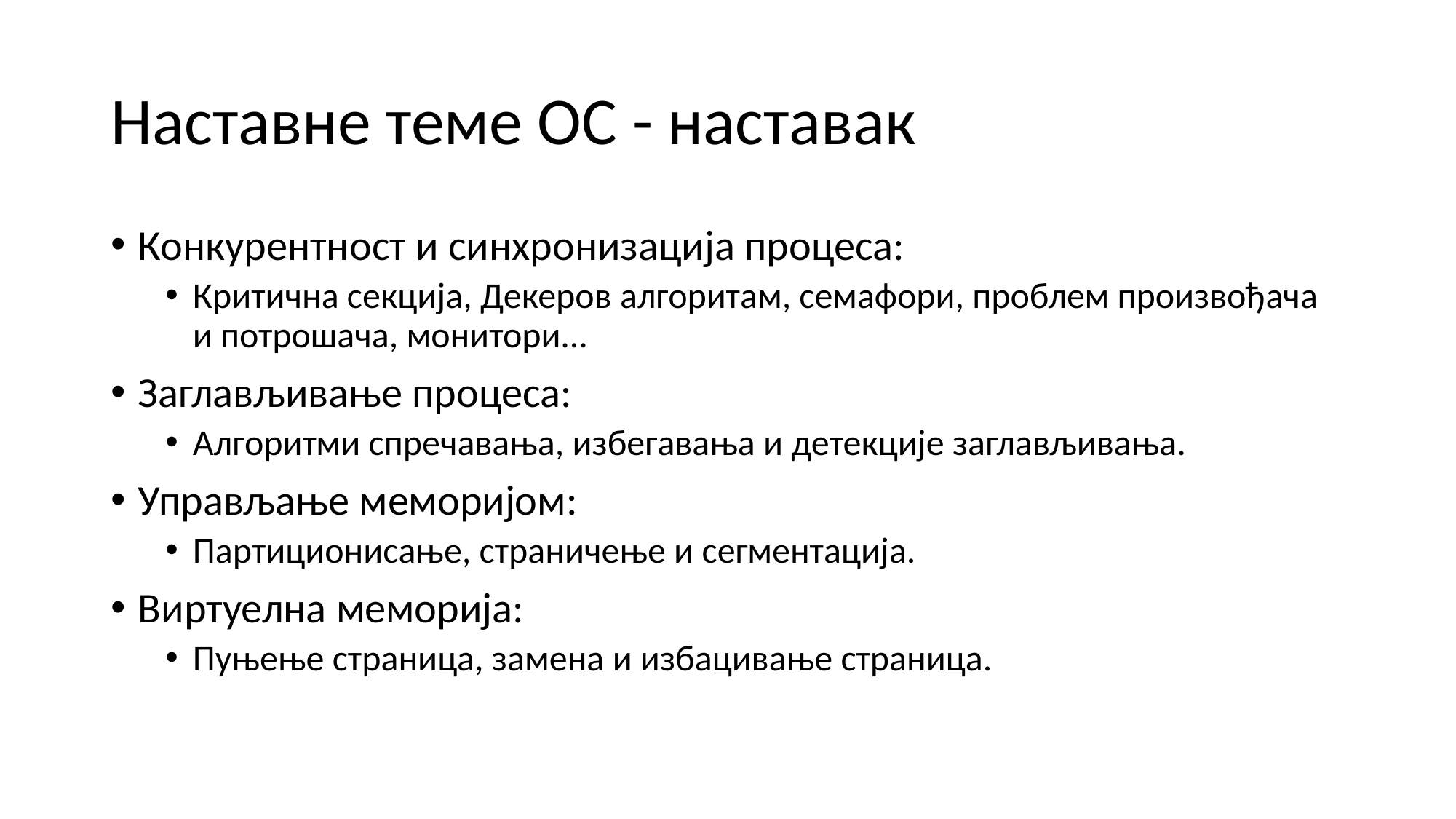

# Наставне теме ОС - наставак
Конкурентност и синхронизација процеса:
Критична секција, Декеров алгоритам, семафори, проблем произвођача и потрошача, монитори...
Заглављивање процеса:
Алгоритми спречавања, избегавања и детекције заглављивања.
Управљање меморијом:
Партиционисање, страничење и сегментација.
Виртуелна меморија:
Пуњење страница, замена и избацивање страница.